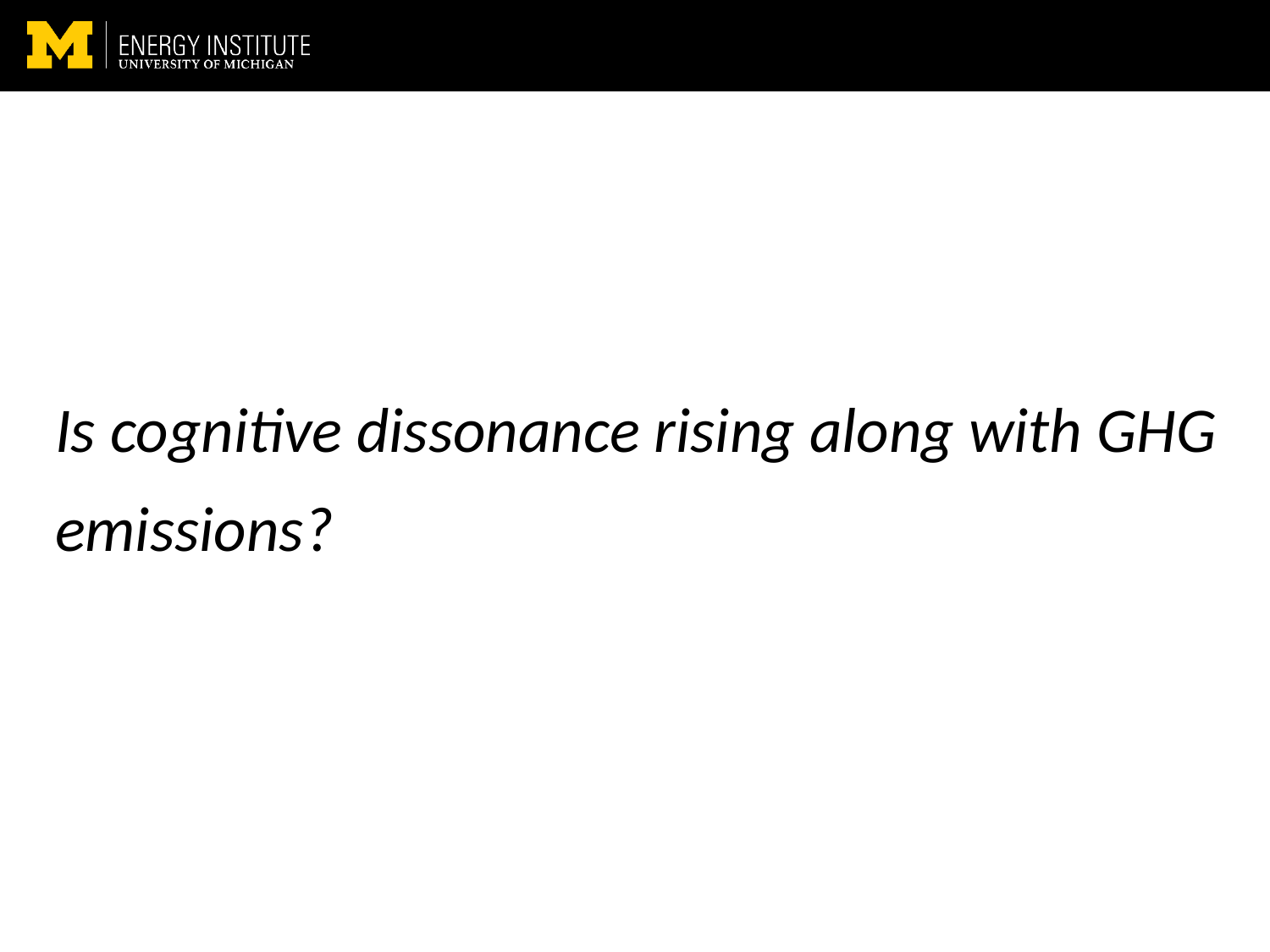

Is cognitive dissonance rising along with GHG emissions?